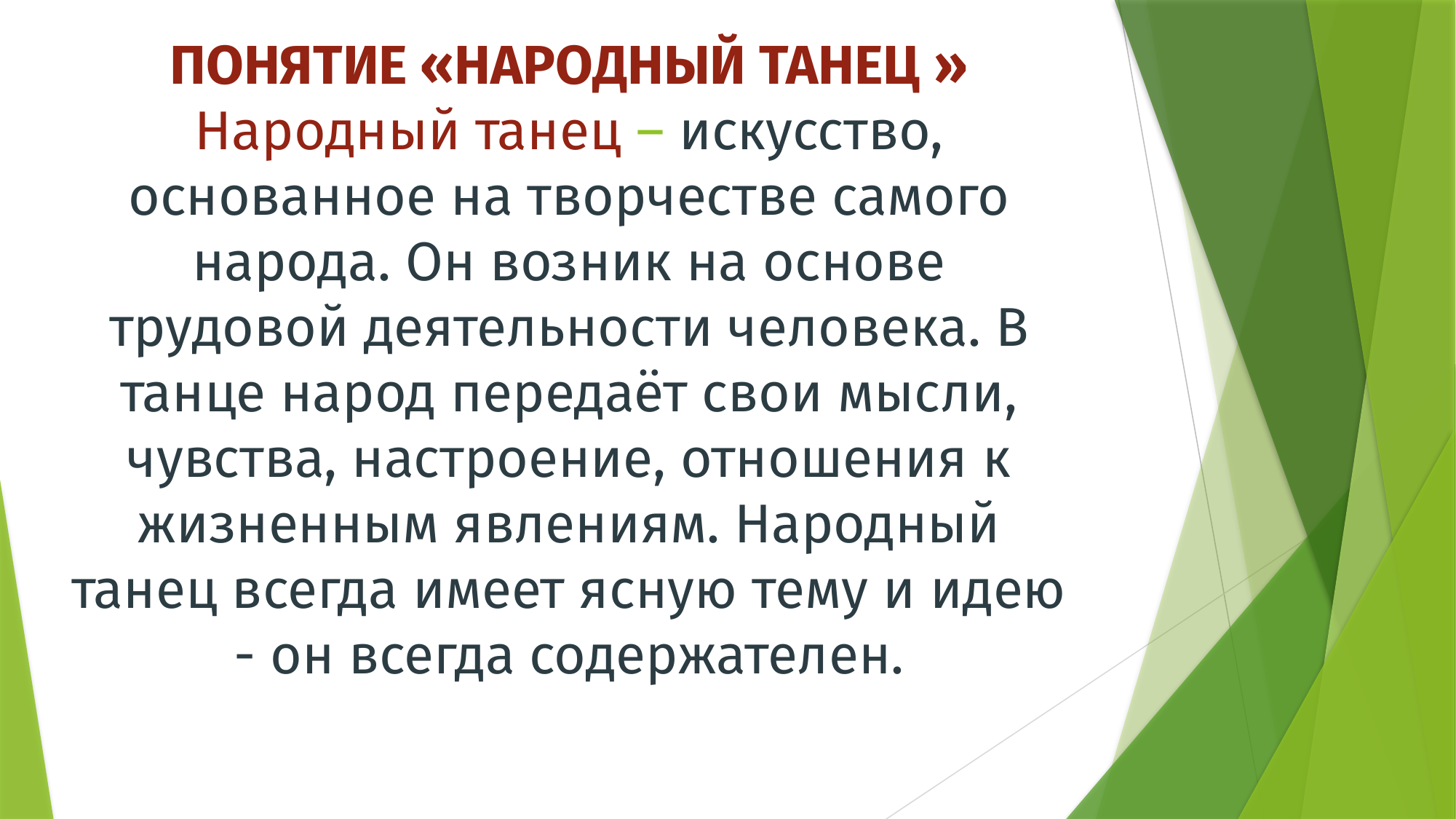

# ПОНЯТИЕ «НАРОДНЫЙ ТАНЕЦ » Народный танец – искусство, основанное на творчестве самого народа. Он возник на основе трудовой деятельности человека. В танце народ передаёт свои мысли, чувства, настроение, отношения к жизненным явлениям. Народный танец всегда имеет ясную тему и идею - он всегда содержателен.